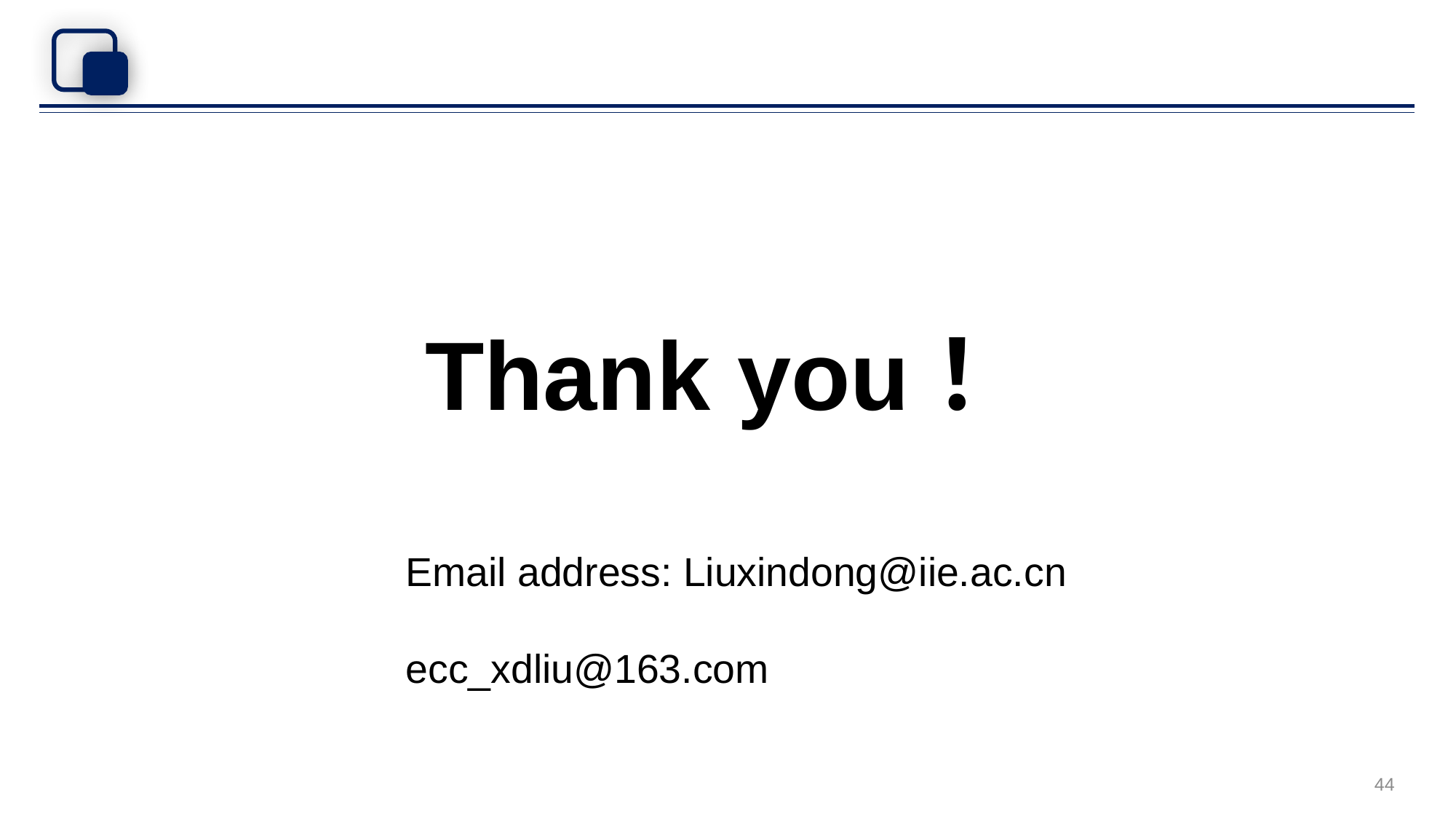

Thank you！
Email address: Liuxindong@iie.ac.cn			    ecc_xdliu@163.com
44